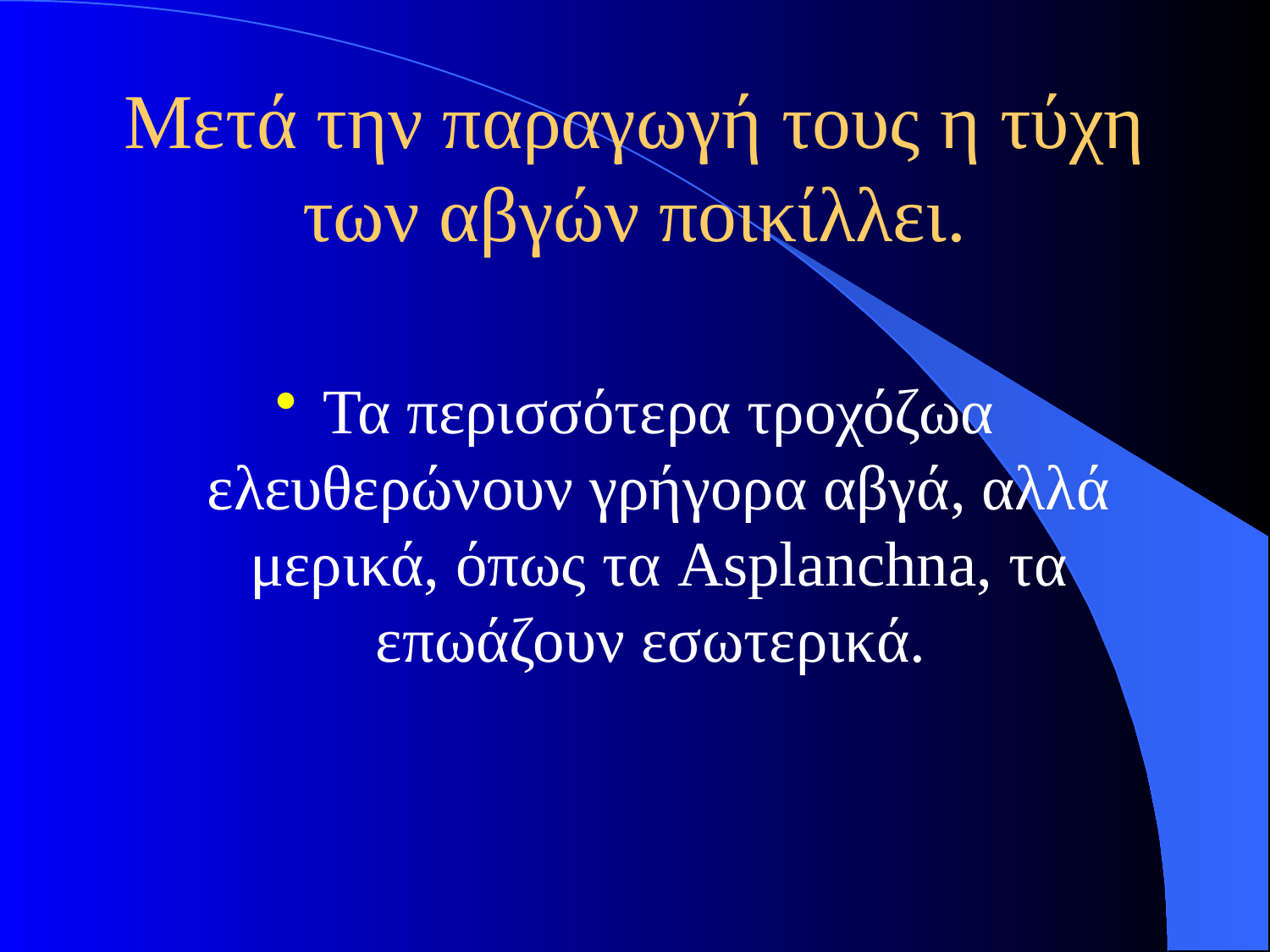

# Μετά την παραγωγή τους η τύχη των αβγών ποικίλλει.

Τα περισσότερα τροχόζωα ελευθερώνουν γρήγορα αβγά, αλλά μερικά, όπως τα Asplanchna, τα επωάζουν εσωτερικά.